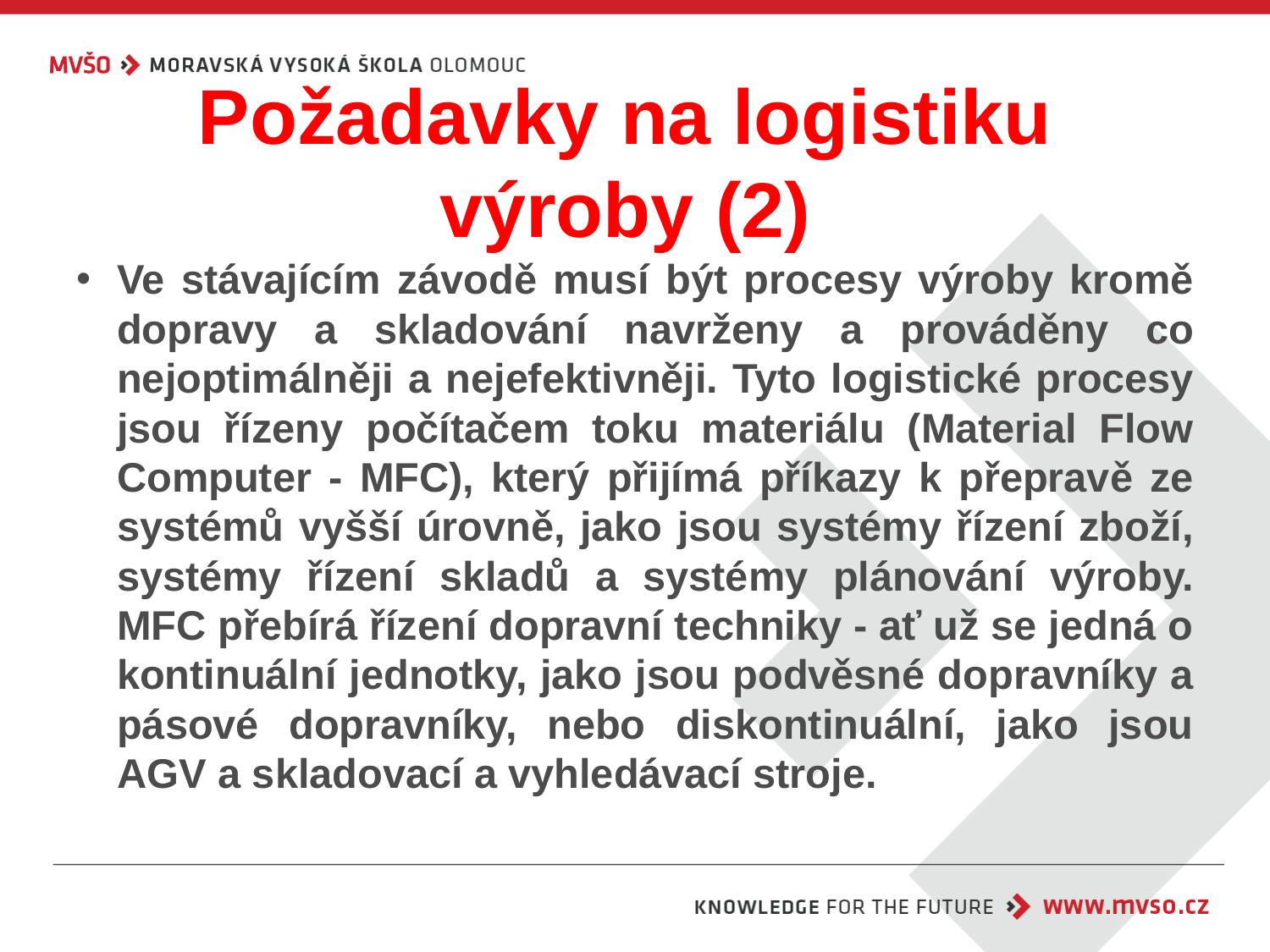

# Požadavky na logistiku výroby (2)
Ve stávajícím závodě musí být procesy výroby kromě dopravy a skladování navrženy a prováděny co nejoptimálněji a nejefektivněji. Tyto logistické procesy jsou řízeny počítačem toku materiálu (Material Flow Computer - MFC), který přijímá příkazy k přepravě ze systémů vyšší úrovně, jako jsou systémy řízení zboží, systémy řízení skladů a systémy plánování výroby. MFC přebírá řízení dopravní techniky - ať už se jedná o kontinuální jednotky, jako jsou podvěsné dopravníky a pásové dopravníky, nebo diskontinuální, jako jsou AGV a skladovací a vyhledávací stroje.